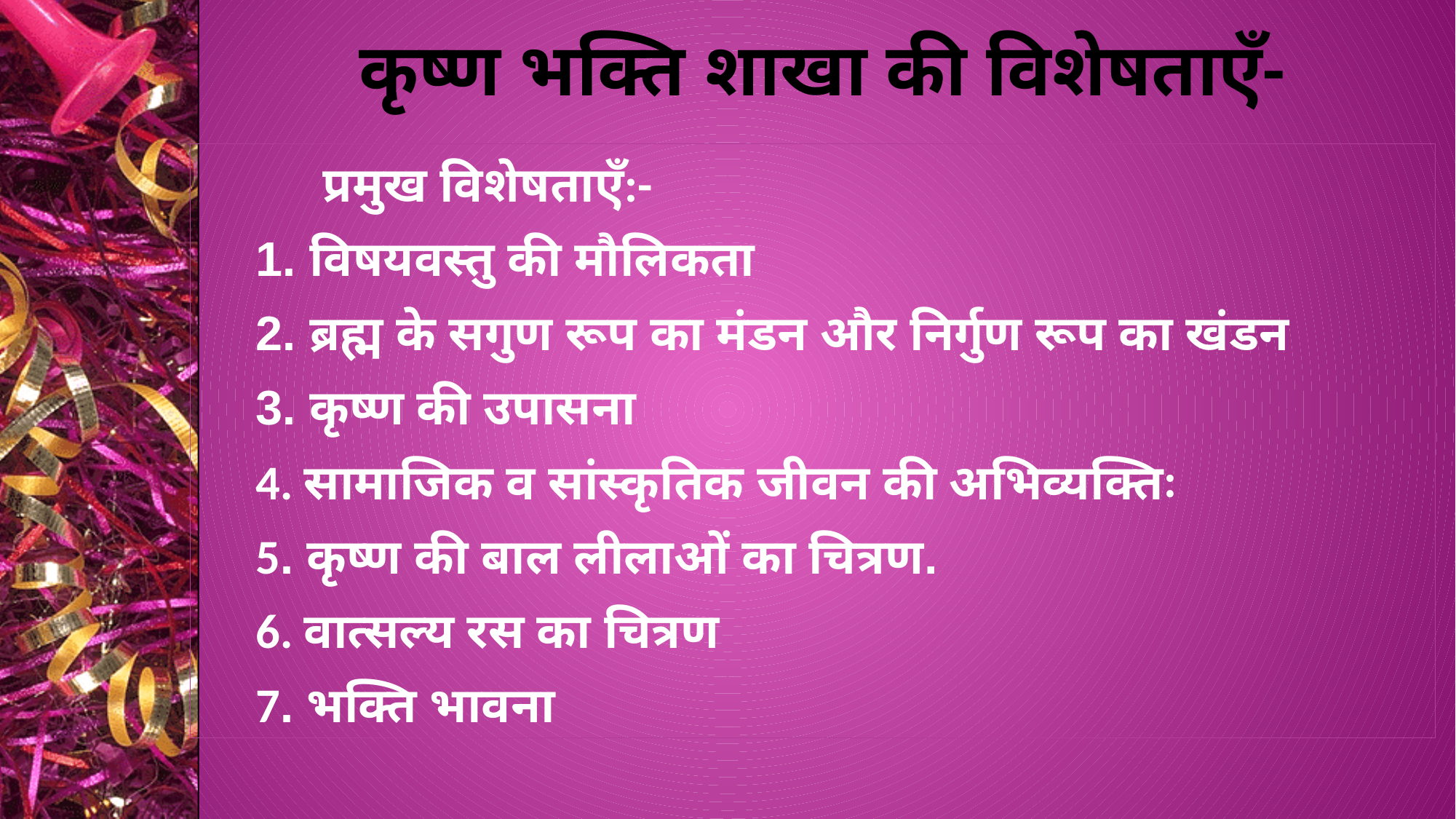

# कृष्ण भक्ति शाखा की विशेषताएँ-
	 प्रमुख विशेषताएँ:-
1. विषयवस्तु की मौलिकता
2. ब्रह्म के सगुण रूप का मंडन और निर्गुण रूप का खंडन
3. कृष्ण की उपासना
4. सामाजिक व सांस्कृतिक जीवन की अभिव्यक्तिः
5. कृष्ण की बाल लीलाओं का चित्रण.
6. वात्सल्य रस का चित्रण
7. भक्ति भावना